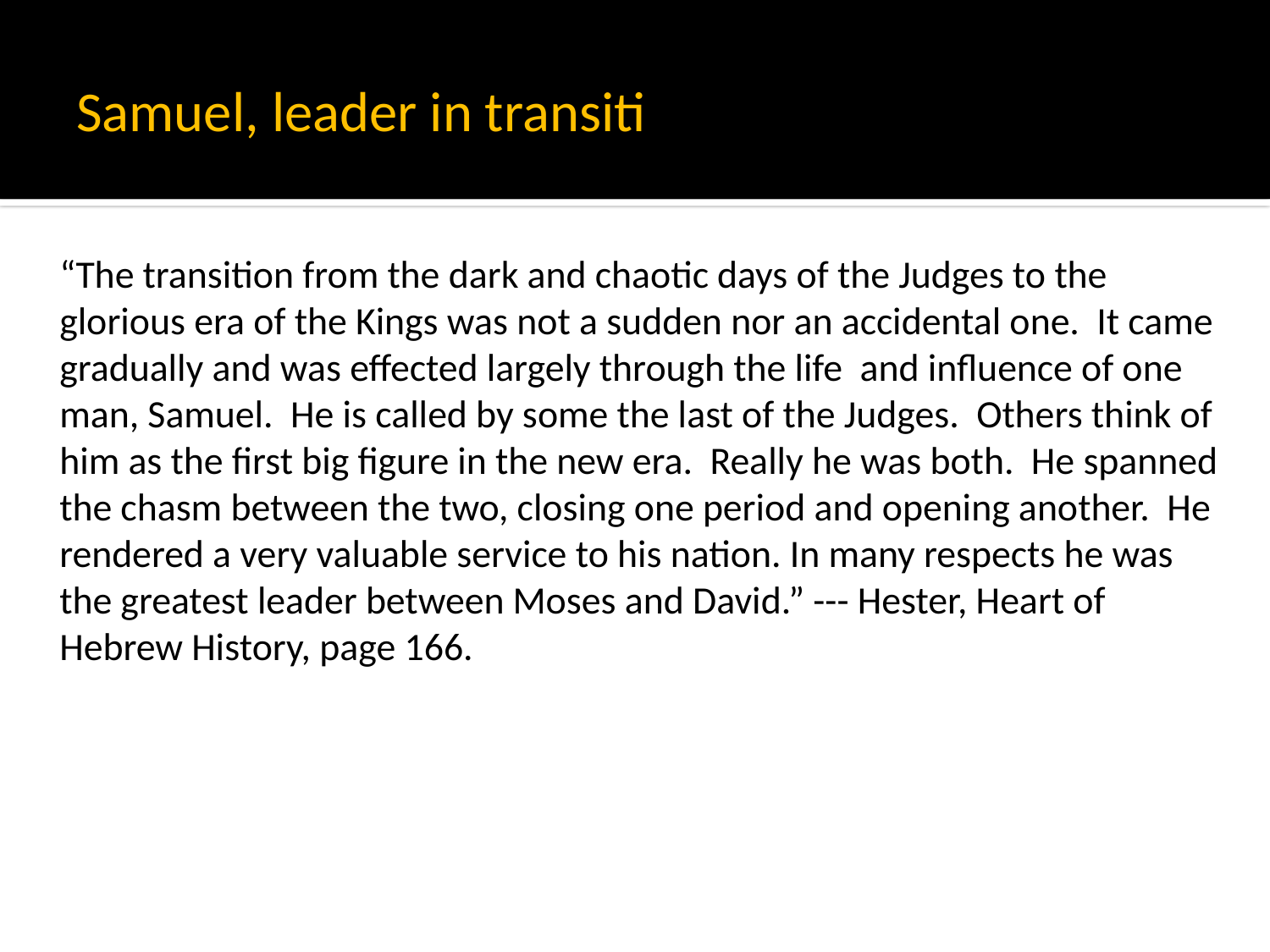

# Samuel, leader in transiti
“The transition from the dark and chaotic days of the Judges to the glorious era of the Kings was not a sudden nor an accidental one.  It came gradually and was effected largely through the life  and influence of one man, Samuel.  He is called by some the last of the Judges.  Others think of him as the first big figure in the new era.  Really he was both.  He spanned the chasm between the two, closing one period and opening another.  He rendered a very valuable service to his nation. In many respects he was the greatest leader between Moses and David.” --- Hester, Heart of Hebrew History, page 166.